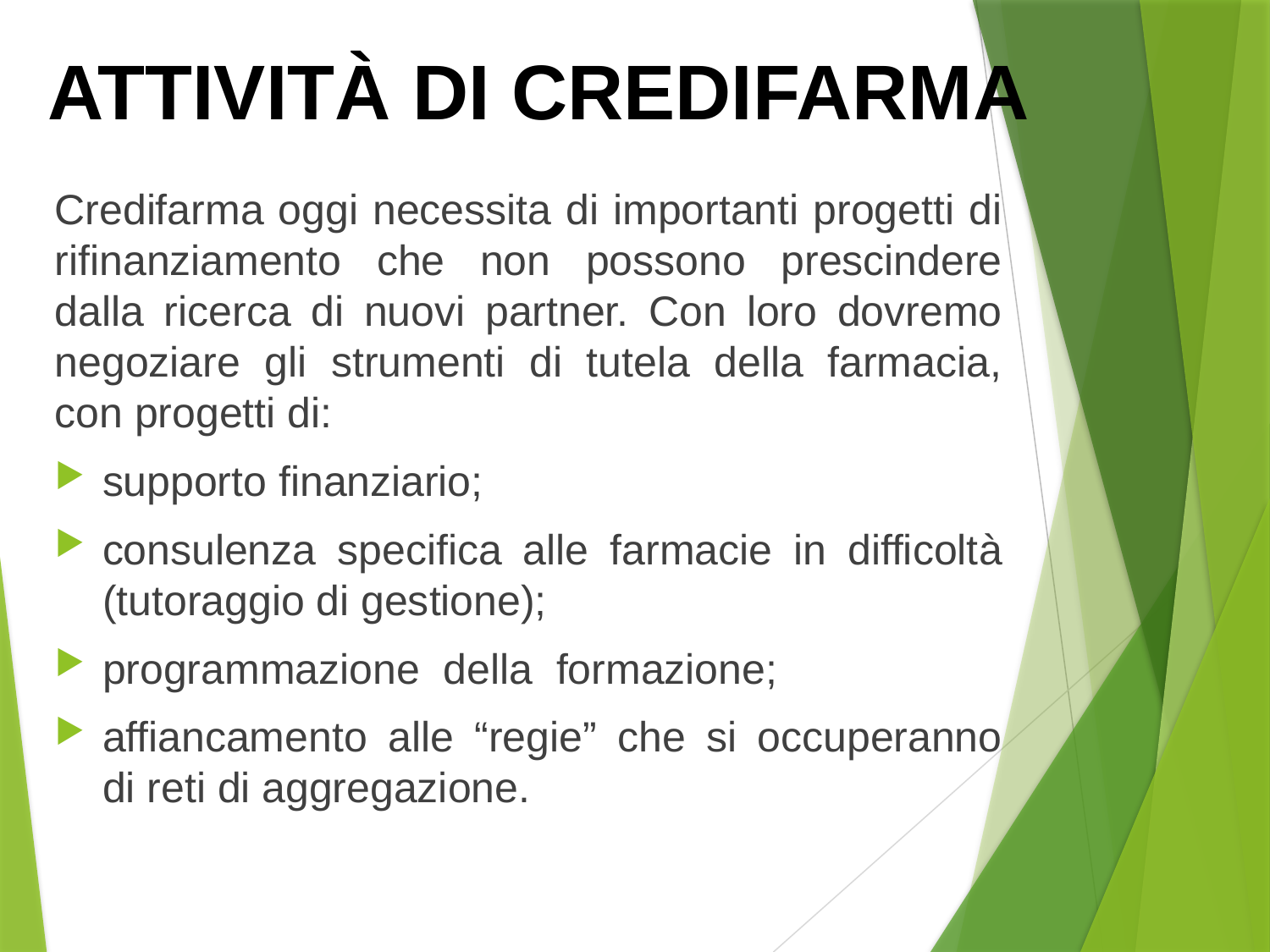

ATTIVITÀ DI CREDIFARMA
Credifarma oggi necessita di importanti progetti di rifinanziamento che non possono prescindere dalla ricerca di nuovi partner. Con loro dovremo negoziare gli strumenti di tutela della farmacia, con progetti di:
supporto finanziario;
consulenza specifica alle farmacie in difficoltà (tutoraggio di gestione);
programmazione  della  formazione;
affiancamento alle “regie” che si occuperanno di reti di aggregazione.